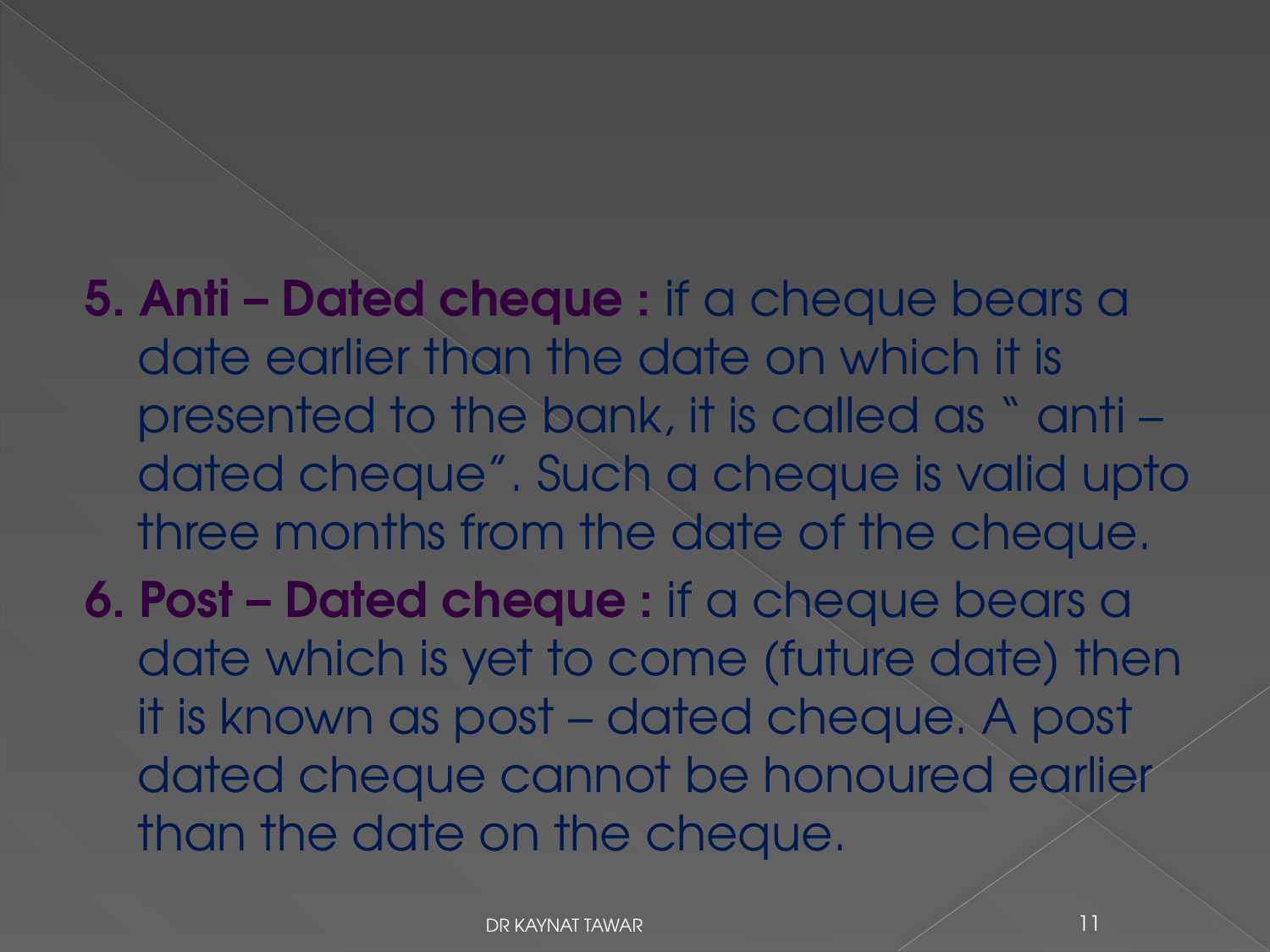

#
5. Anti – Dated cheque : if a cheque bears a date earlier than the date on which it is presented to the bank, it is called as “ anti – dated cheque”. Such a cheque is valid upto three months from the date of the cheque.
6. Post – Dated cheque : if a cheque bears a date which is yet to come (future date) then it is known as post – dated cheque. A post dated cheque cannot be honoured earlier than the date on the cheque.
DR KAYNAT TAWAR
11